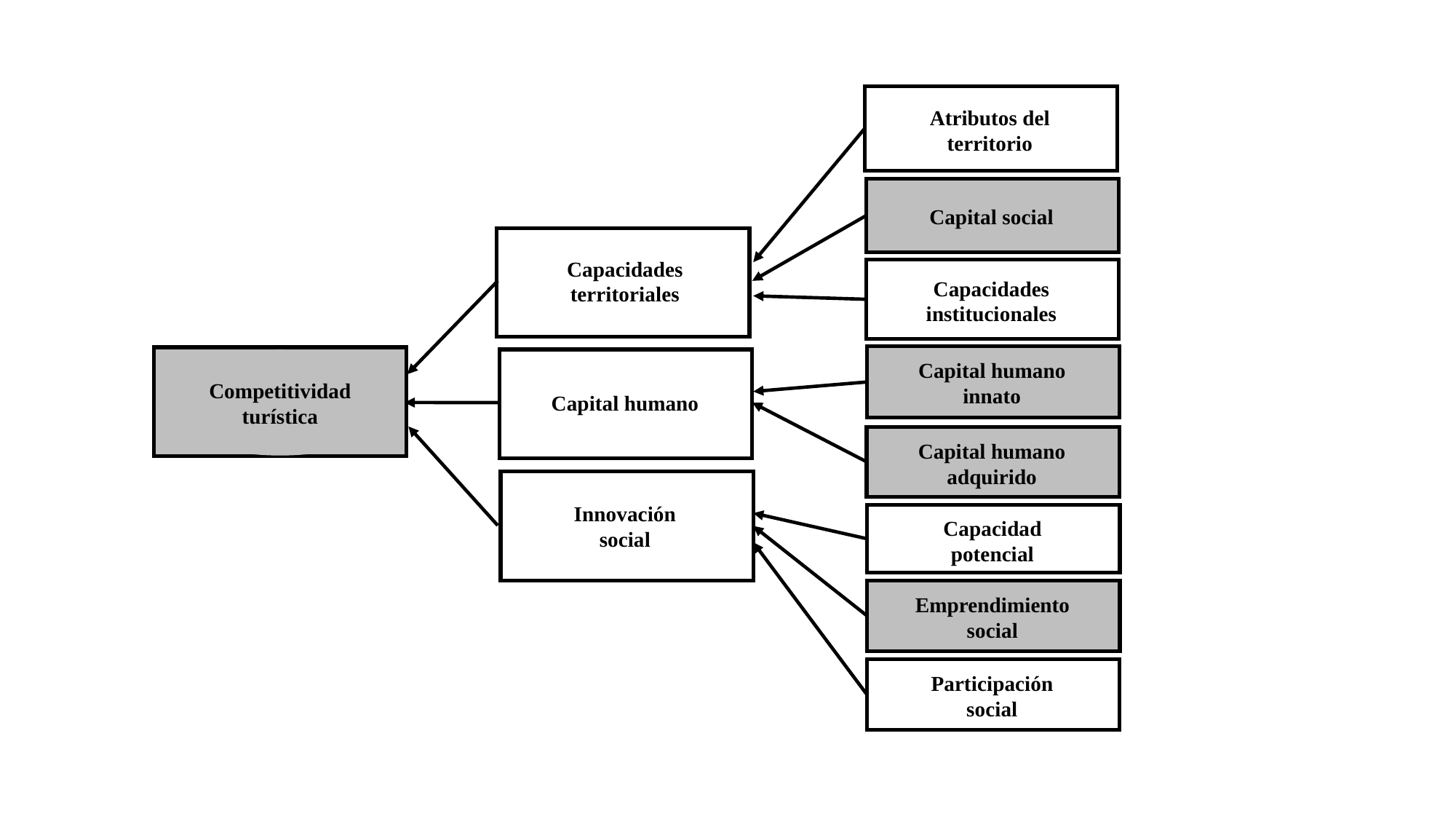

Atributos del territorio

Capital social
Capacidades territoriales
Capital humano
Innovación social

Capacidades institucionales

Capital humano innato
Competitividad turística

Capital humano adquirido

Capacidad potencial

Emprendimiento social

Participación social